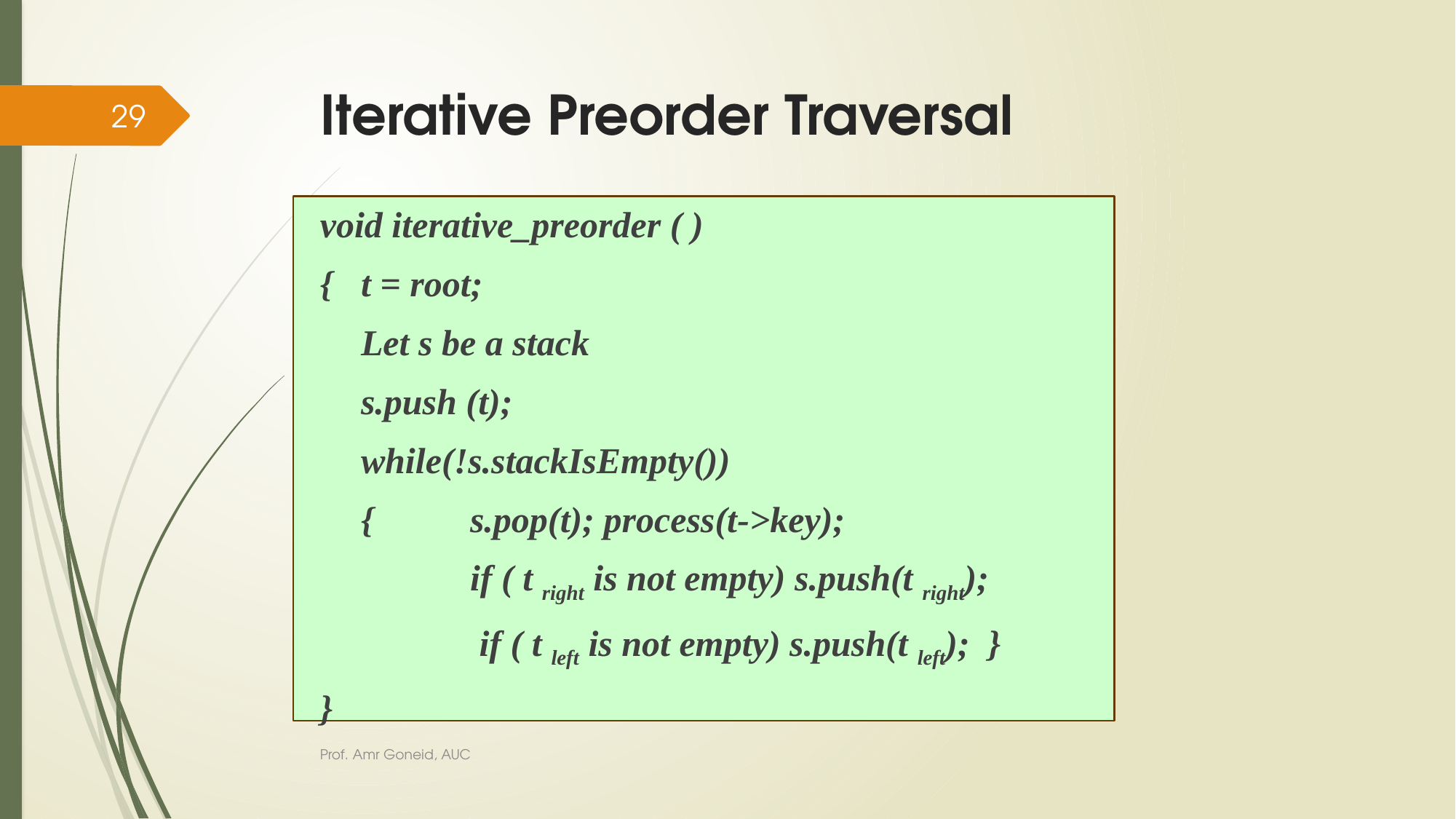

# Iterative Preorder Traversal
29

void iterative_preorder ( )
{	t = root;
	Let s be a stack
	s.push (t);
	while(!s.stackIsEmpty())
	{	s.pop(t); process(t->key);
		if ( t right is not empty) s.push(t right);
		 if ( t left is not empty) s.push(t left);  }
}
Prof. Amr Goneid, AUC